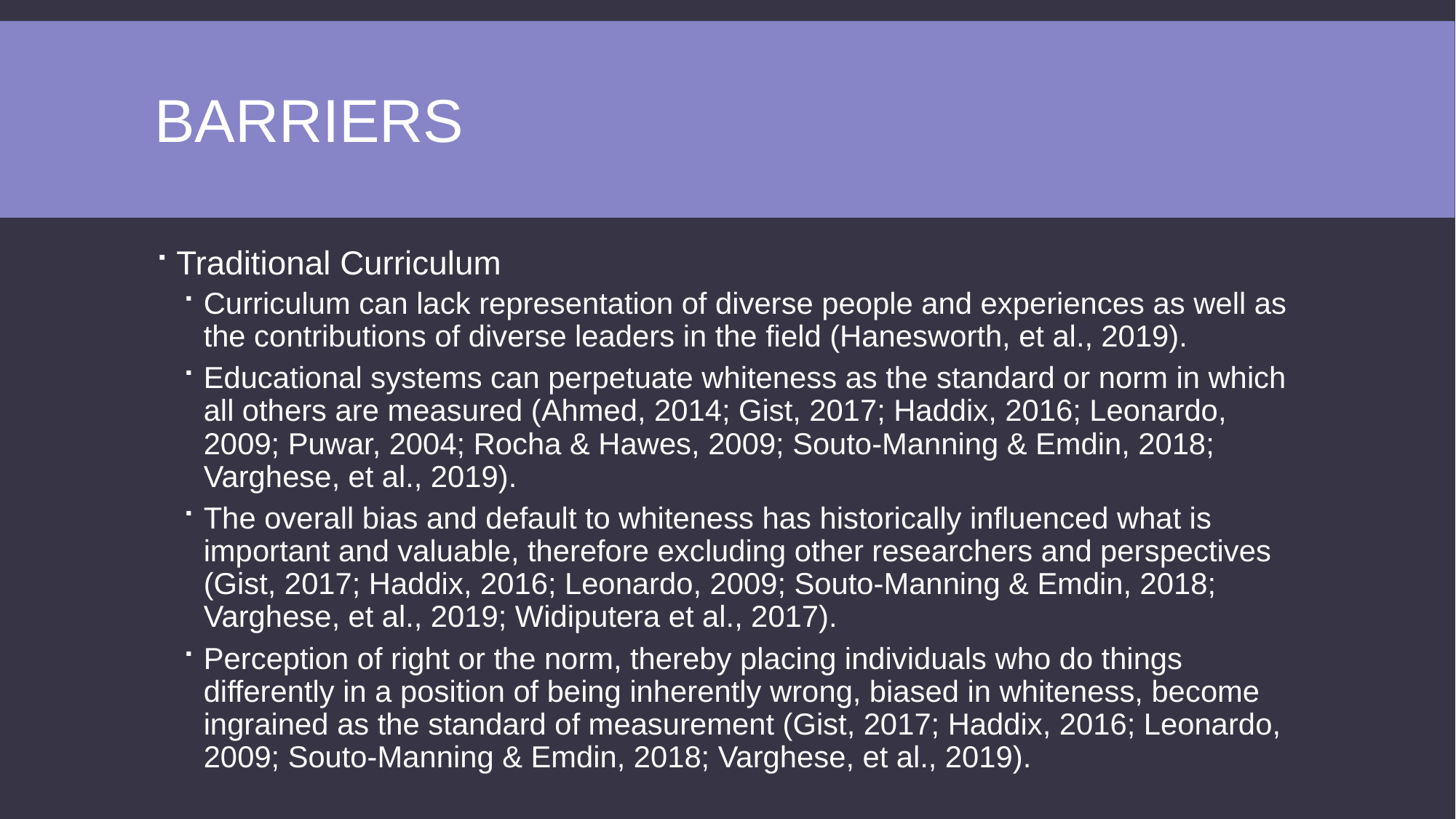

# Barriers
Traditional Curriculum
Curriculum can lack representation of diverse people and experiences as well as the contributions of diverse leaders in the field (Hanesworth, et al., 2019).
Educational systems can perpetuate whiteness as the standard or norm in which all others are measured (Ahmed, 2014; Gist, 2017; Haddix, 2016; Leonardo, 2009; Puwar, 2004; Rocha & Hawes, 2009; Souto-Manning & Emdin, 2018; Varghese, et al., 2019).
The overall bias and default to whiteness has historically influenced what is important and valuable, therefore excluding other researchers and perspectives (Gist, 2017; Haddix, 2016; Leonardo, 2009; Souto-Manning & Emdin, 2018; Varghese, et al., 2019; Widiputera et al., 2017).
Perception of right or the norm, thereby placing individuals who do things differently in a position of being inherently wrong, biased in whiteness, become ingrained as the standard of measurement (Gist, 2017; Haddix, 2016; Leonardo, 2009; Souto-Manning & Emdin, 2018; Varghese, et al., 2019).